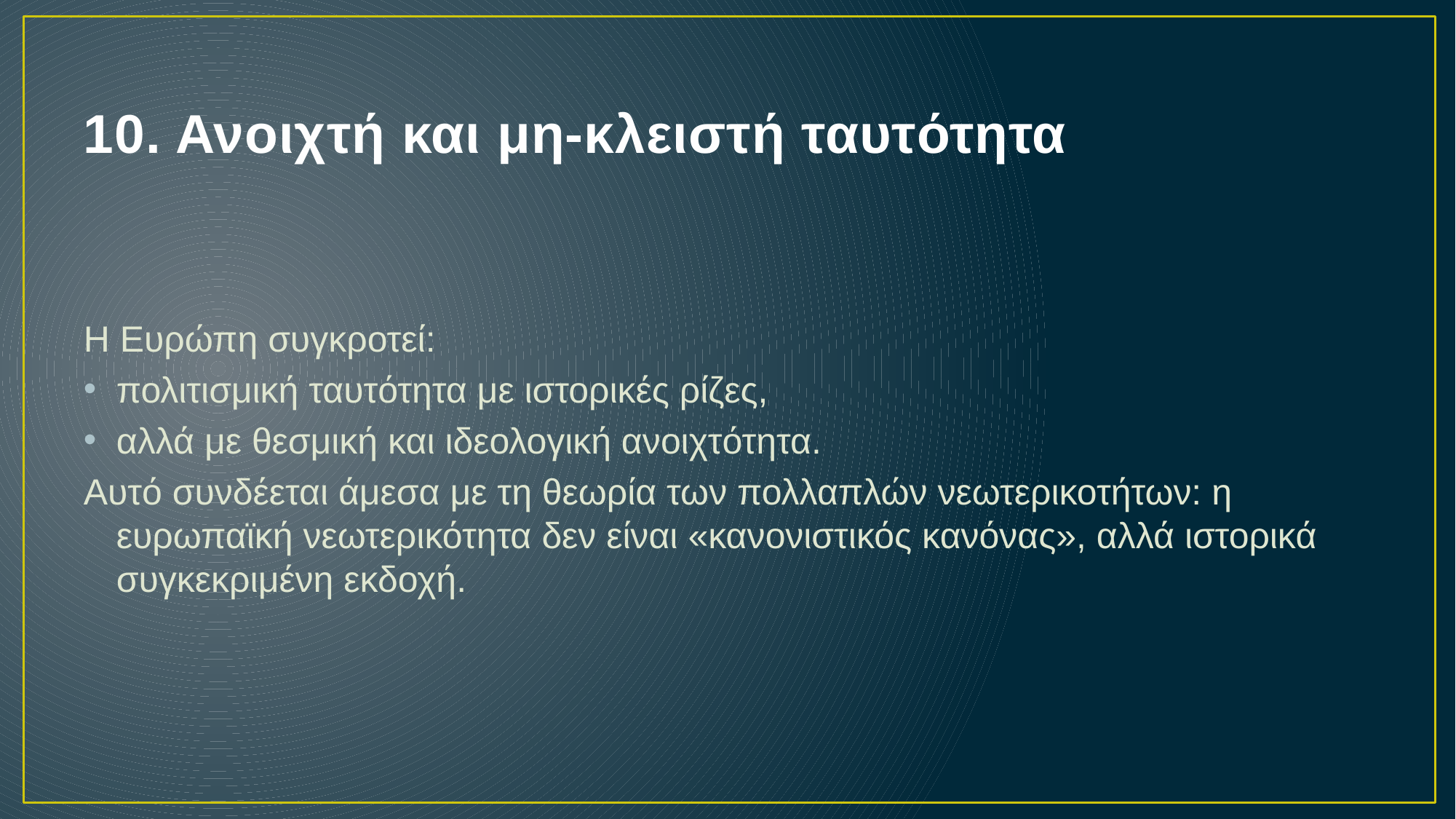

# 10. Ανοιχτή και μη-κλειστή ταυτότητα
Η Ευρώπη συγκροτεί:
πολιτισμική ταυτότητα με ιστορικές ρίζες,
αλλά με θεσμική και ιδεολογική ανοιχτότητα.
Αυτό συνδέεται άμεσα με τη θεωρία των πολλαπλών νεωτερικοτήτων: η ευρωπαϊκή νεωτερικότητα δεν είναι «κανονιστικός κανόνας», αλλά ιστορικά συγκεκριμένη εκδοχή.